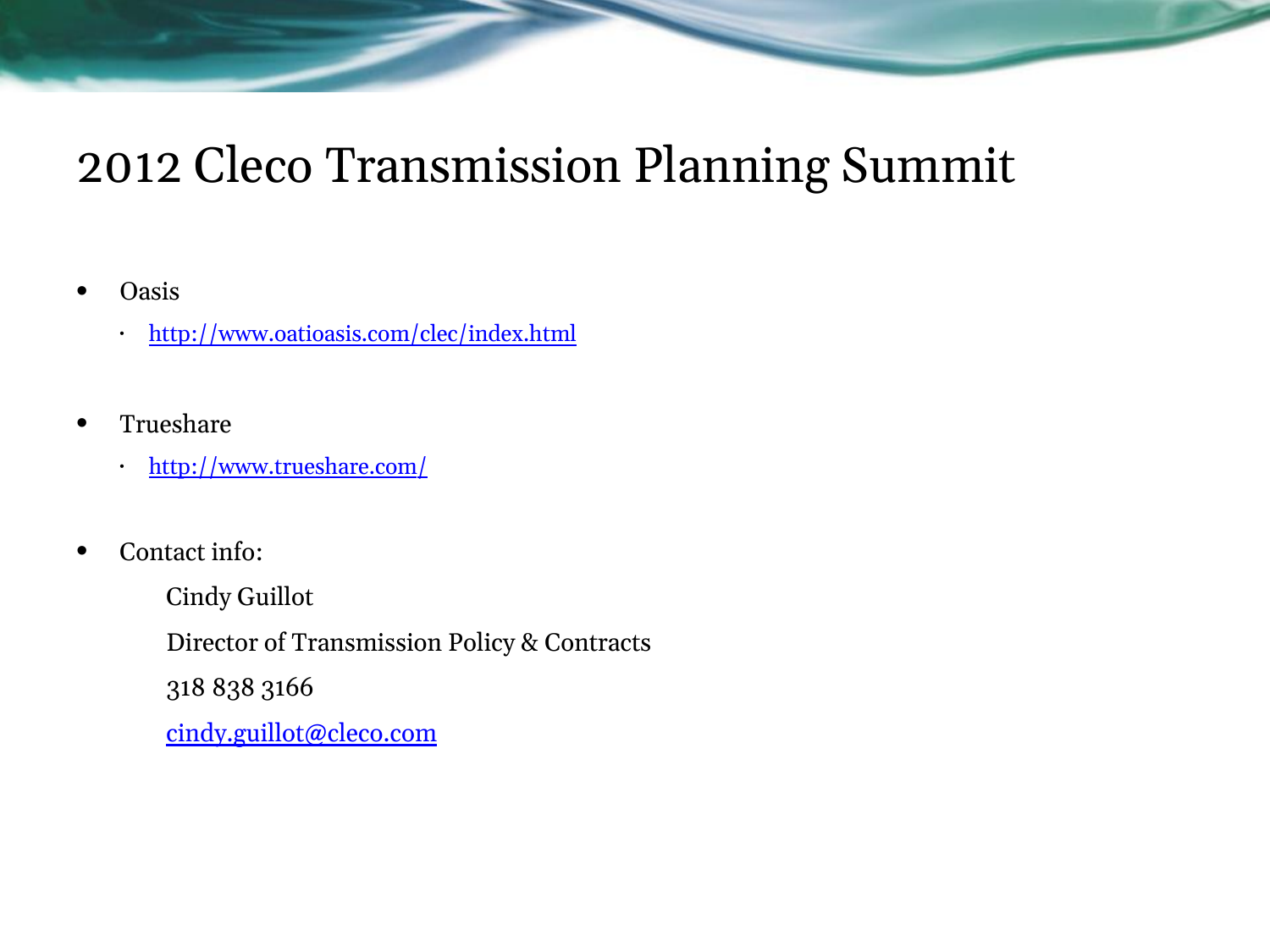

# 2012 Cleco Transmission Planning Summit
Oasis
http://www.oatioasis.com/clec/index.html

Trueshare
http://www.trueshare.com/

Contact info:
	Cindy Guillot
	Director of Transmission Policy & Contracts
	318 838 3166
	cindy.guillot@cleco.com